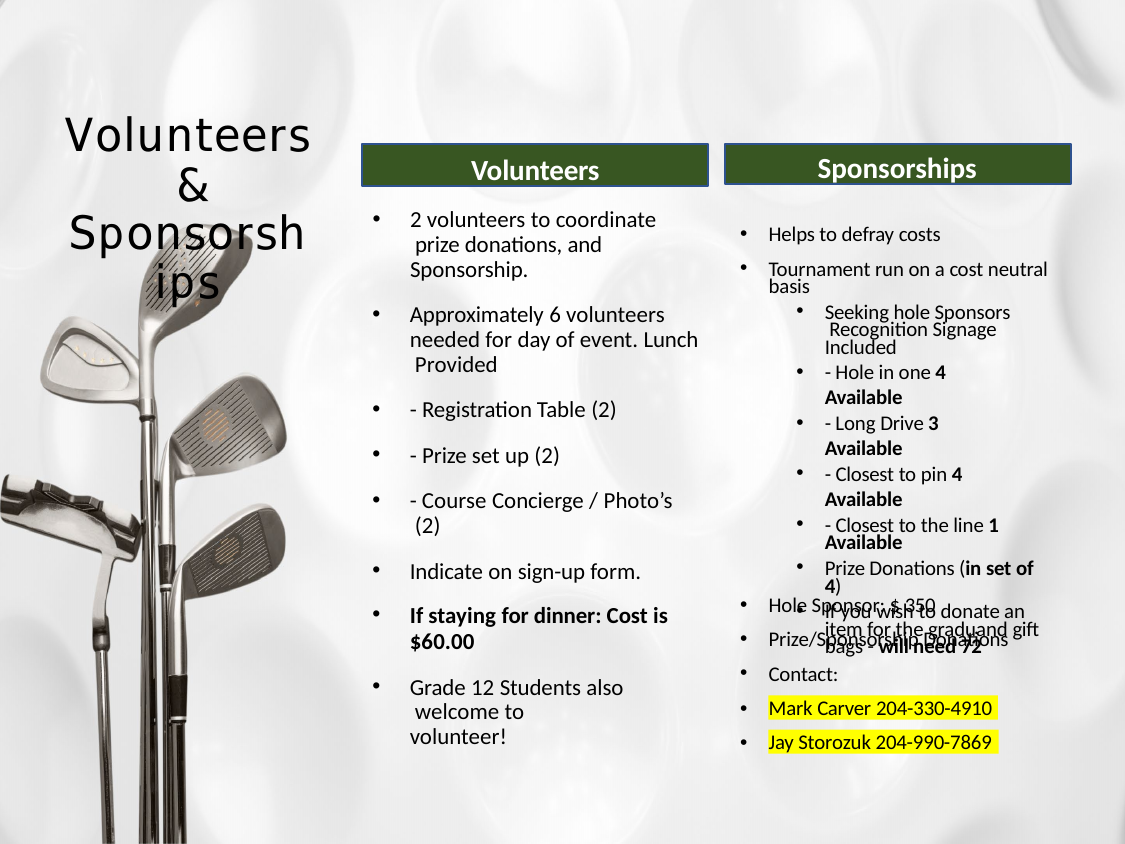

# Volunteers  &
Sponsorships
Volunteers
Sponsorships
2 volunteers to coordinate  prize donations, and  Sponsorship.
Helps to defray costs
Tournament run on a cost neutral  basis
Seeking hole Sponsors  Recognition Signage  Included
- Hole in one 4 Available
- Long Drive 3 Available
- Closest to pin 4 Available
- Closest to the line 1  Available
Prize Donations (in set of  4)
If you wish to donate an  item for the graduand gift  bags - will need 72
Approximately 6 volunteers  needed for day of event. Lunch  Provided
- Registration Table (2)
- Prize set up (2)
- Course Concierge / Photo’s  (2)
Indicate on sign-up form.
If staying for dinner: Cost is
$60.00

Grade 12 Students also  welcome to volunteer!
Hole Sponsor: $ 350
Prize/Sponsorship Donations
Contact:
•
•
Mark Carver 204-330-4910
Jay Storozuk 204-990-7869